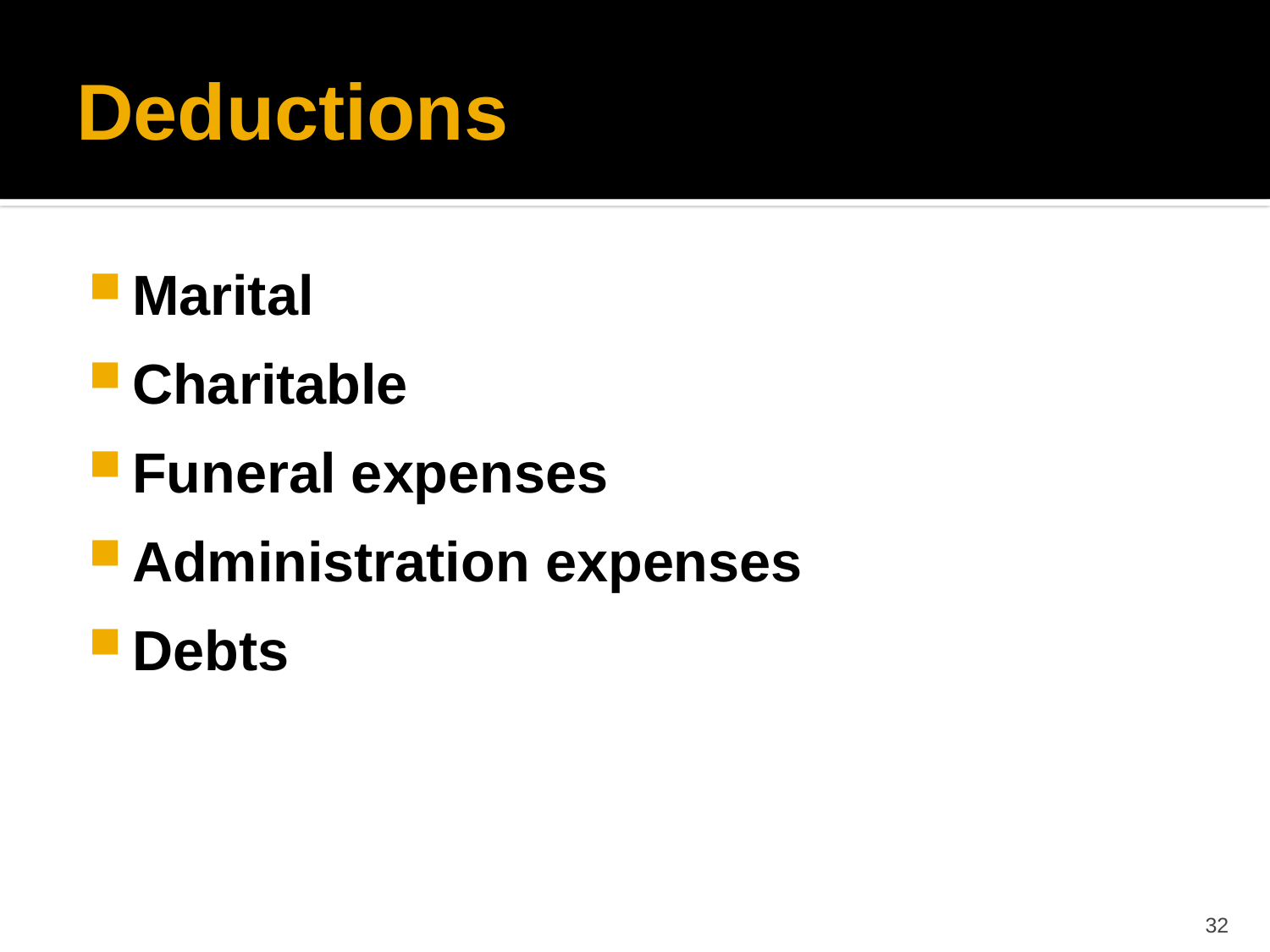

# Deductions
Marital
Charitable
Funeral expenses
Administration expenses
Debts
32